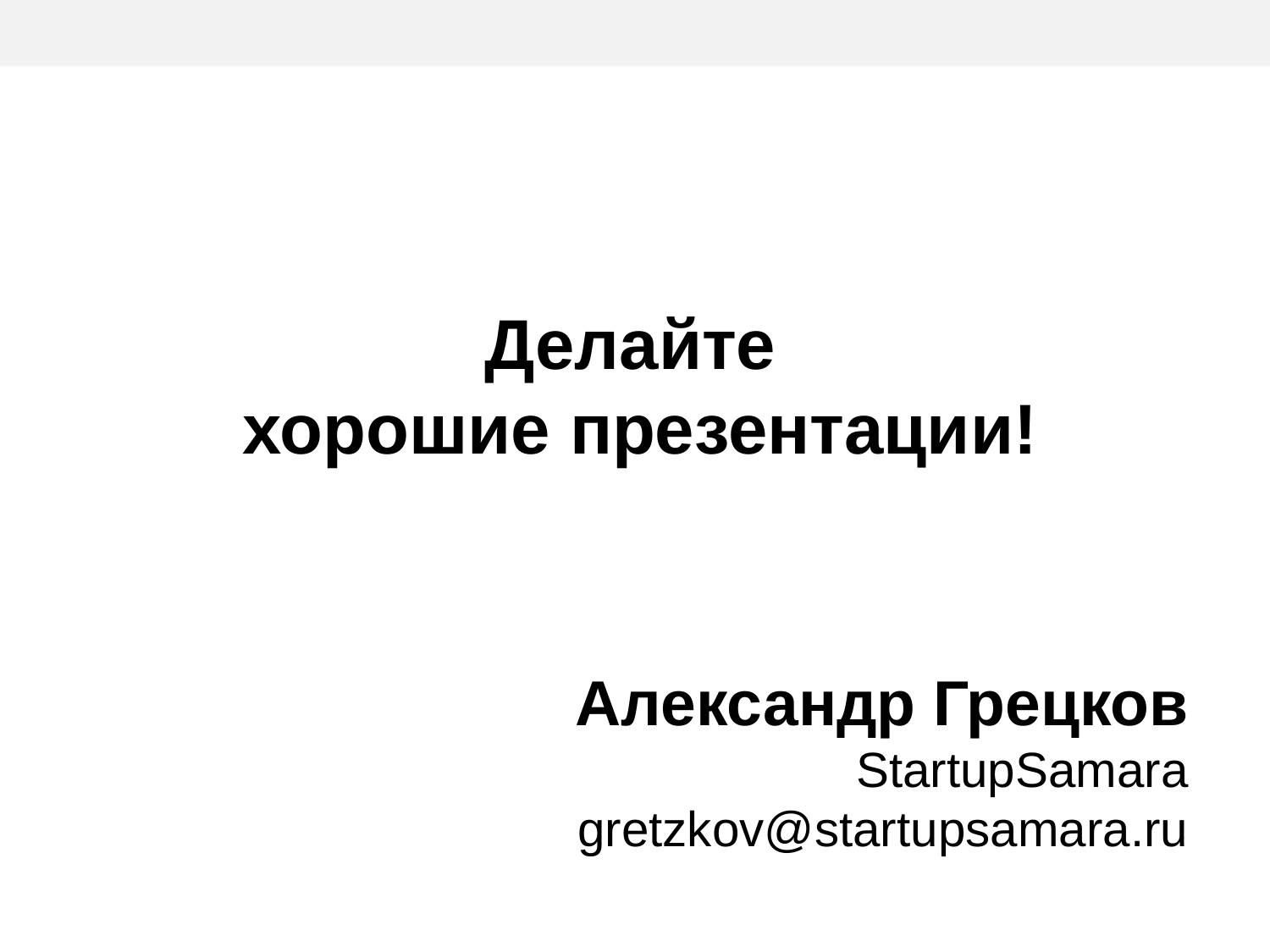

Делайте
хорошие презентации!
Александр Грецков
StartupSamara
gretzkov@startupsamara.ru